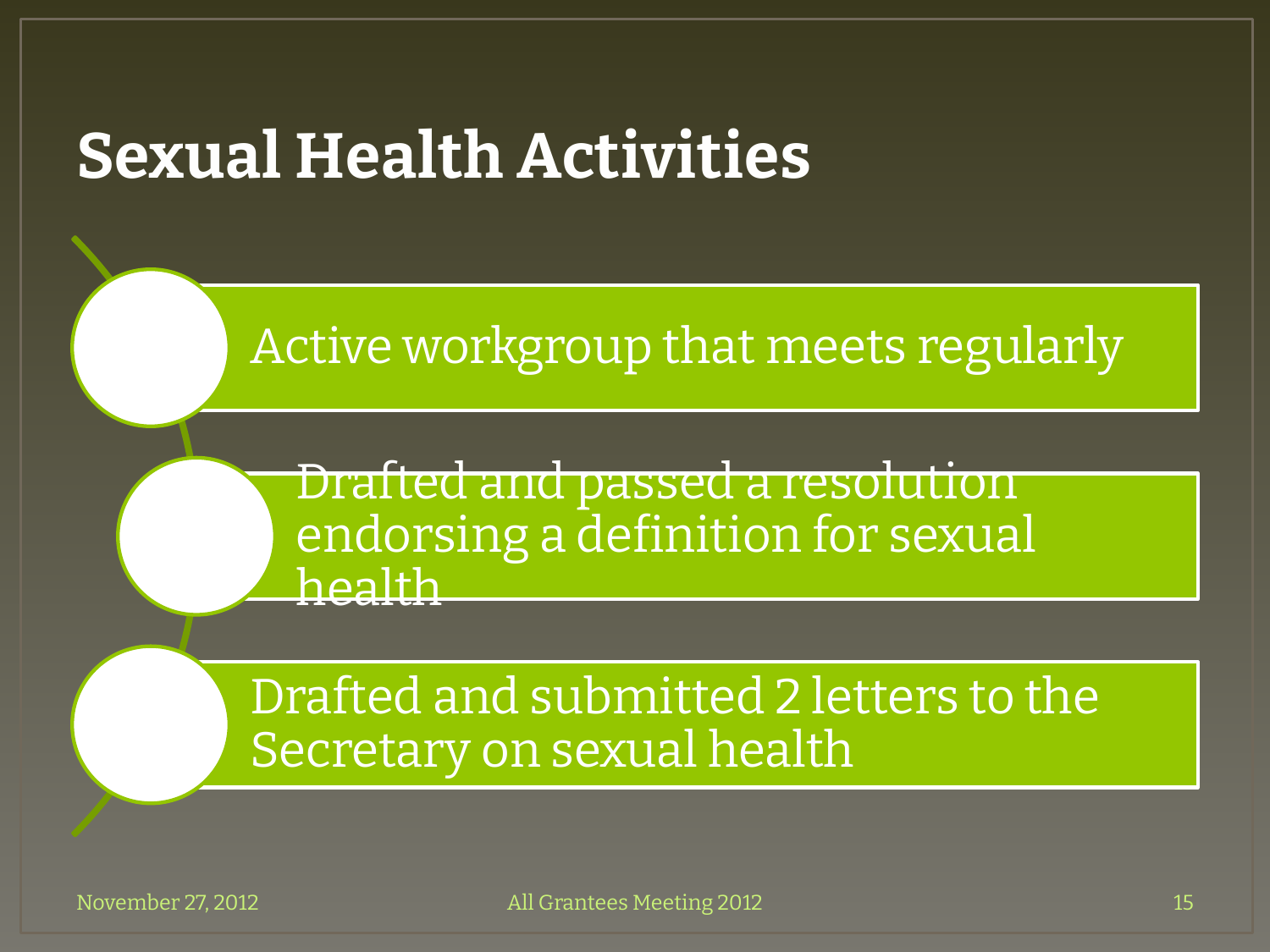

# Sexual Health Activities
Active workgroup that meets regularly
Drafted and passed a resolution endorsing a definition for sexual health
Drafted and submitted 2 letters to the Secretary on sexual health
November 27, 2012
All Grantees Meeting 2012
15